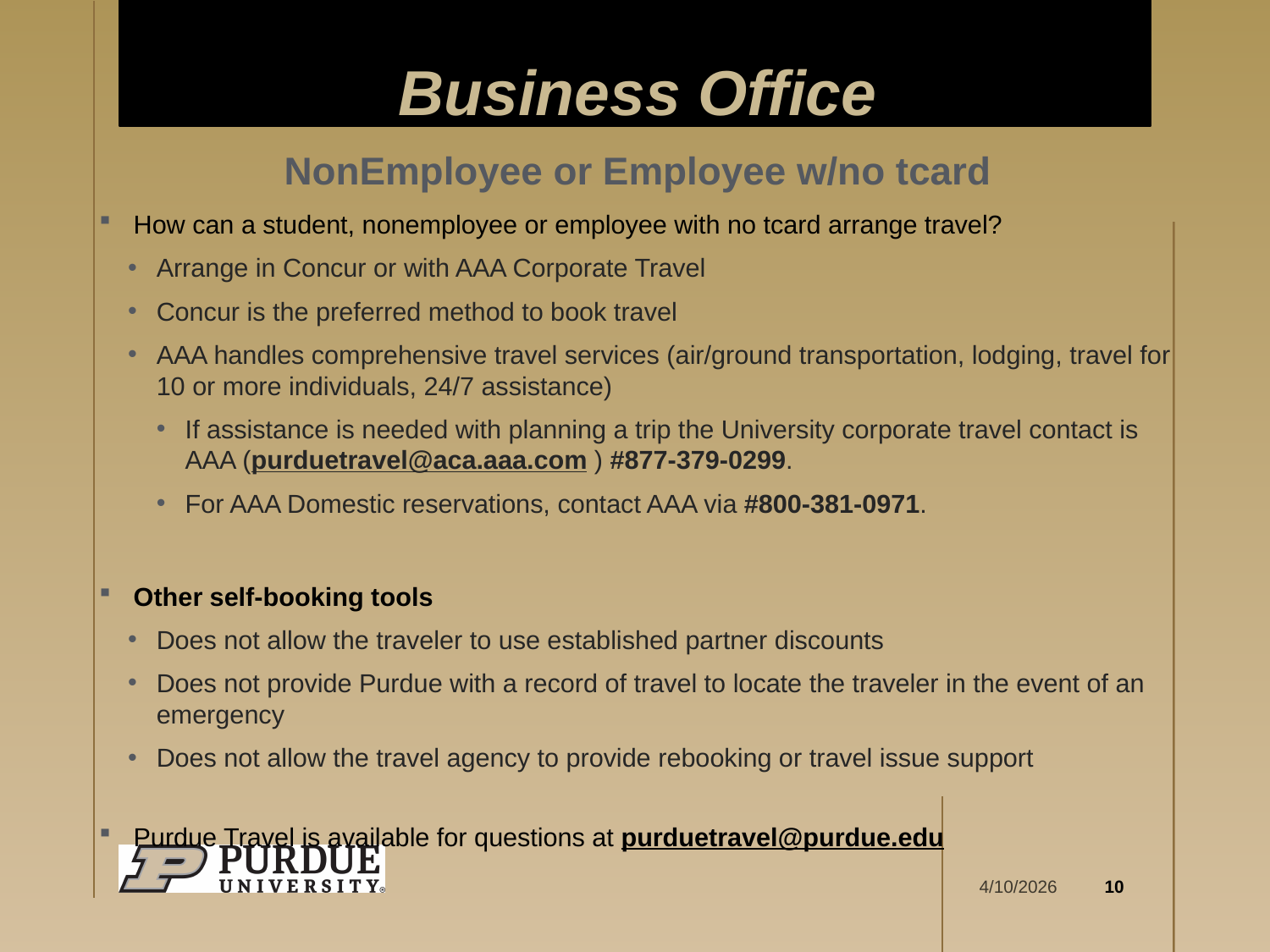

# Business Office
NonEmployee or Employee w/no tcard
How can a student, nonemployee or employee with no tcard arrange travel?
Arrange in Concur or with AAA Corporate Travel
Concur is the preferred method to book travel
AAA handles comprehensive travel services (air/ground transportation, lodging, travel for 10 or more individuals, 24/7 assistance)
If assistance is needed with planning a trip the University corporate travel contact is AAA (purduetravel@aca.aaa.com ) #877-379-0299.
For AAA Domestic reservations, contact AAA via #800-381-0971.

Other self-booking tools
Does not allow the traveler to use established partner discounts
Does not provide Purdue with a record of travel to locate the traveler in the event of an emergency
Does not allow the travel agency to provide rebooking or travel issue support

Purdue Travel is available for questions at purduetravel@purdue.edu

10
4/10/2026